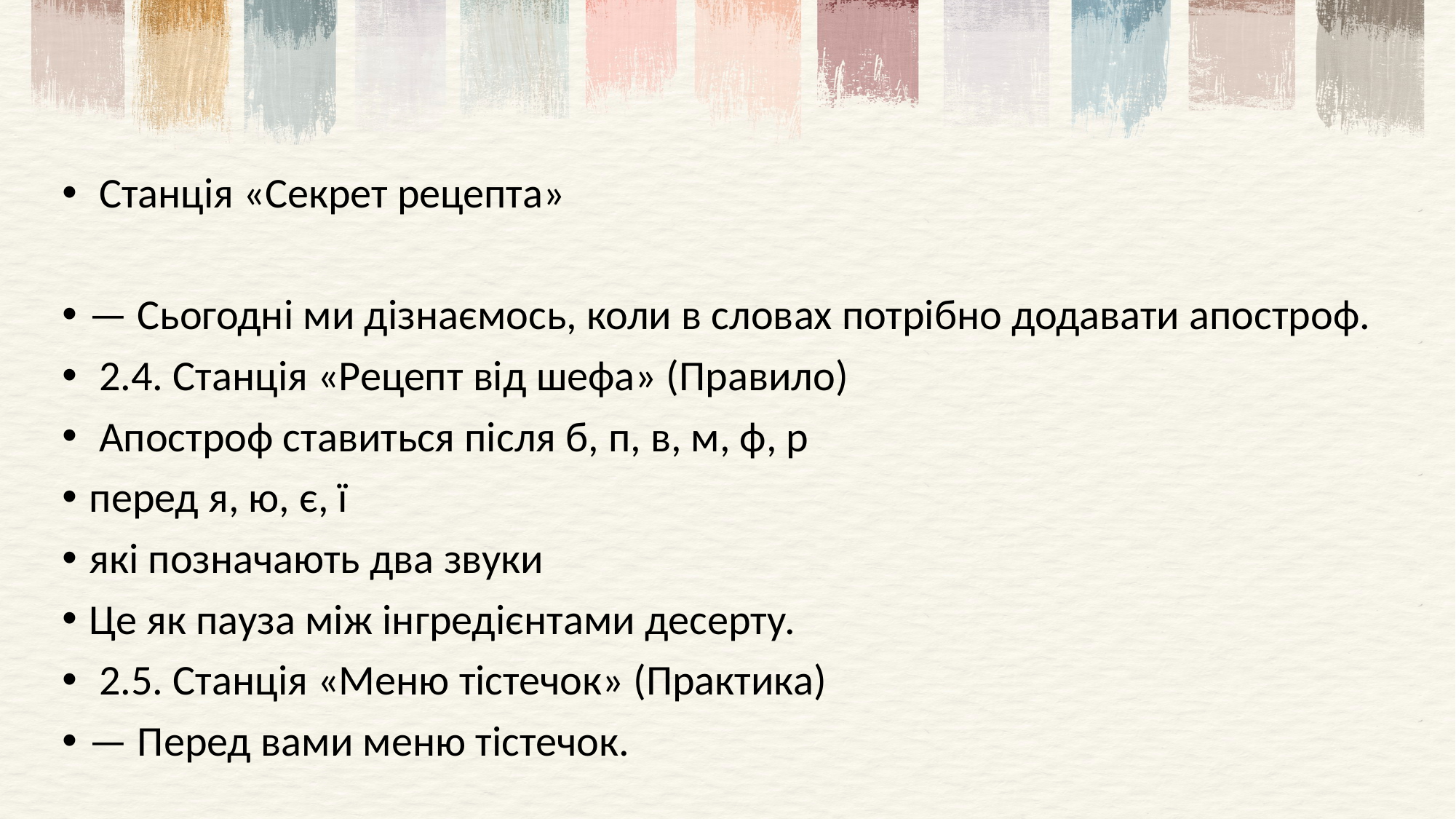

Станція «Секрет рецепта»

— Сьогодні ми дізнаємось, коли в словах потрібно додавати апостроф.
 2.4. Станція «Рецепт від шефа» (Правило)
 Апостроф ставиться після б, п, в, м, ф, р
перед я, ю, є, ї
які позначають два звуки
Це як пауза між інгредієнтами десерту.
 2.5. Станція «Меню тістечок» (Практика)
— Перед вами меню тістечок.